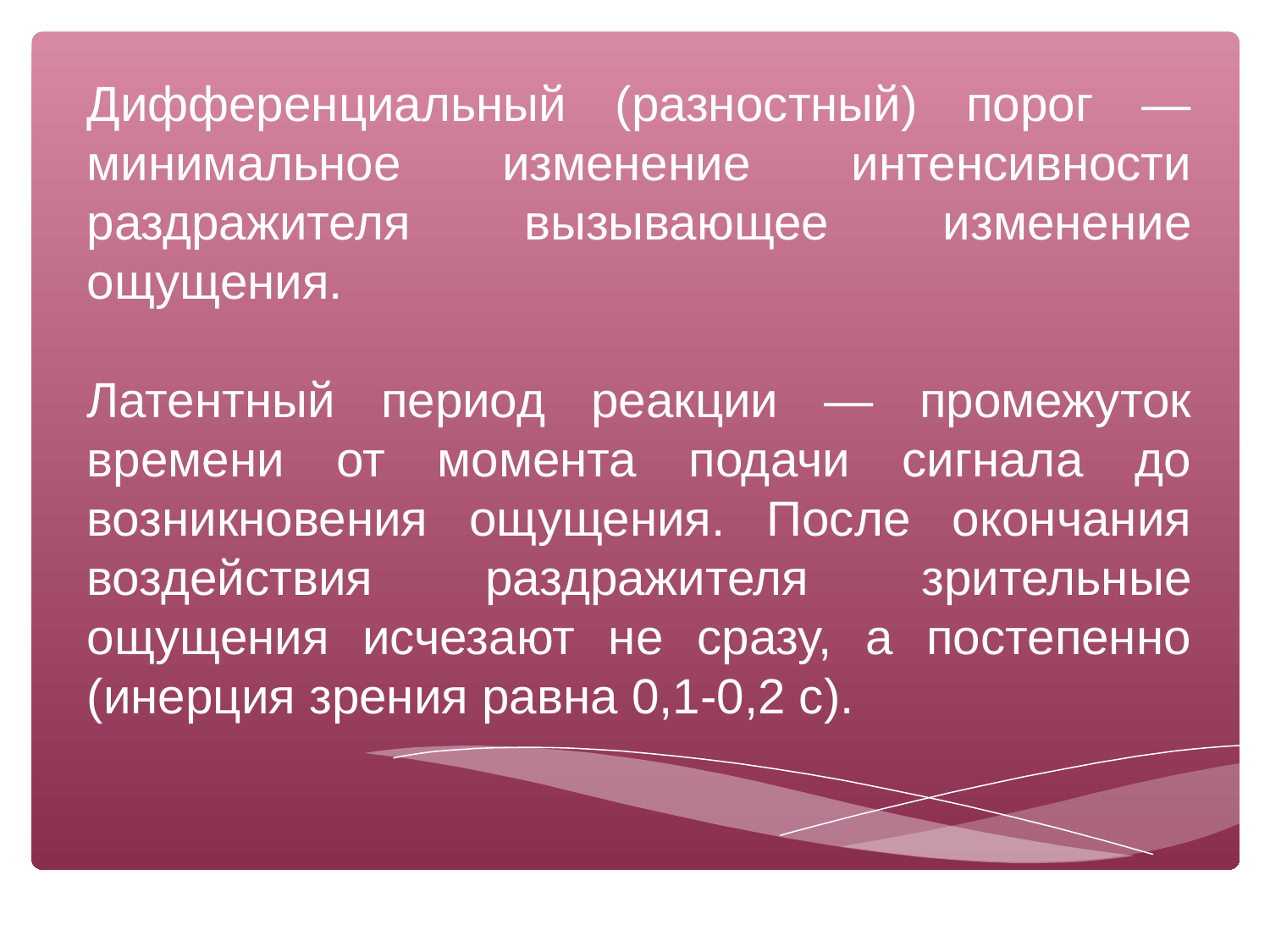

Дифференциальный (разностный) порог — минимальное изменение интенсивности раздражителя вызывающее изменение ощущения.

Латентный период реакции — промежуток времени от момента подачи сигнала до возникновения ощущения. После окончания воздействия раздражителя зрительные ощущения исчезают не сразу, а постепенно (инерция зрения равна 0,1-0,2 с).